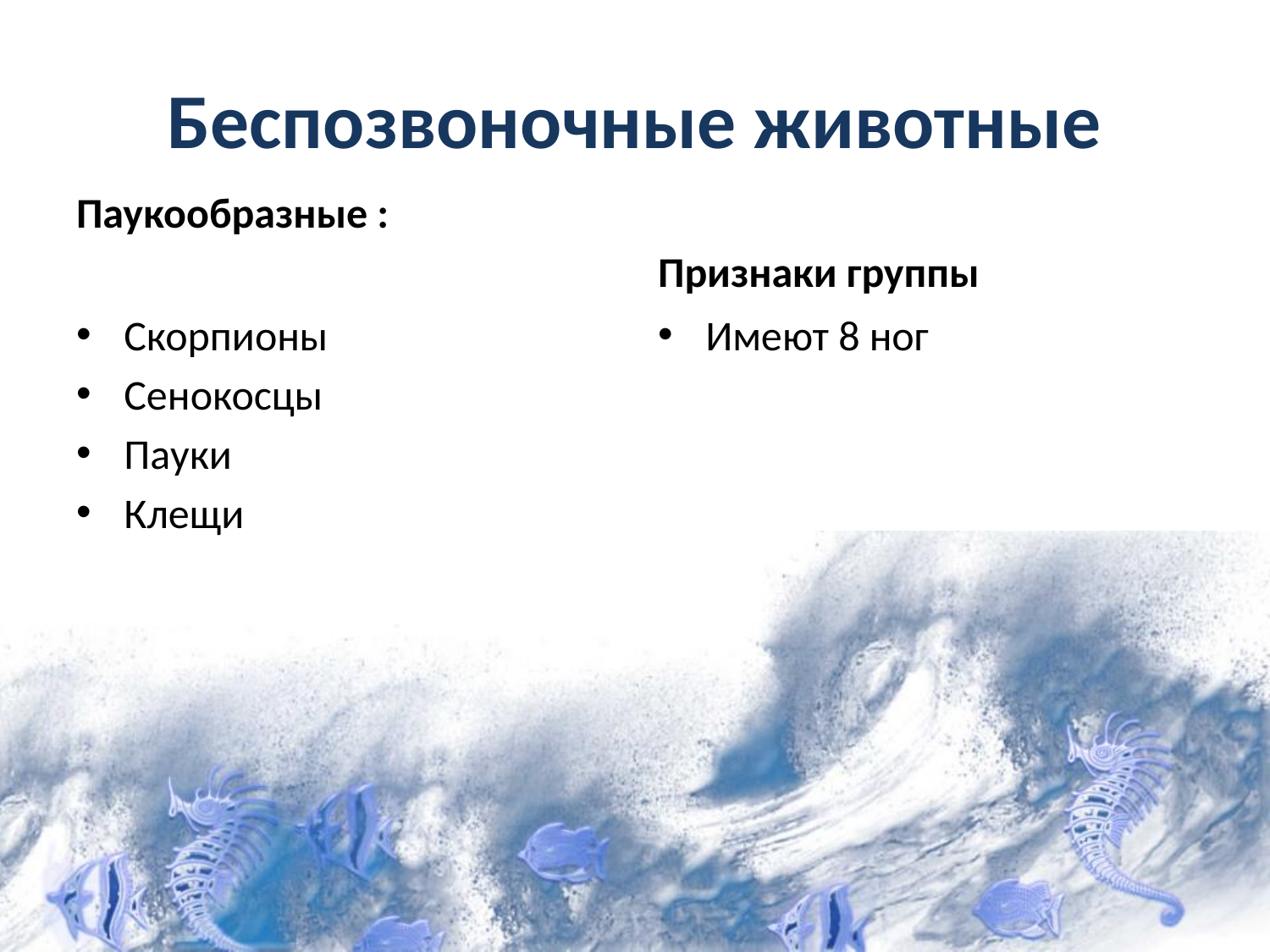

# Беспозвоночные животные
Паукообразные :

Признаки группы
Скорпионы
Сенокосцы
Пауки
Клещи

Имеют 8 ног